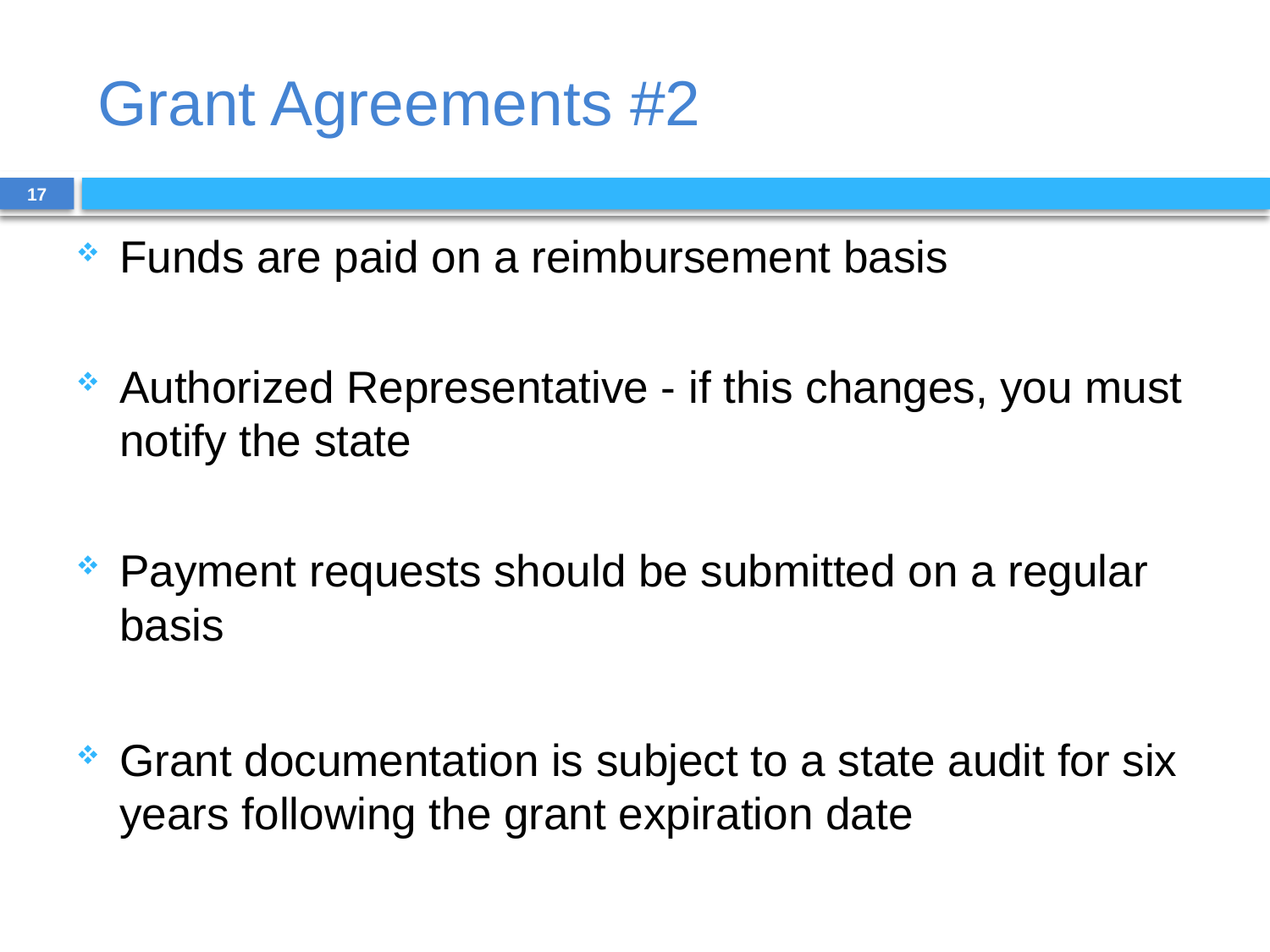

# Grant Agreements #2
17
Funds are paid on a reimbursement basis

Authorized Representative - if this changes, you must notify the state

Payment requests should be submitted on a regular basis

Grant documentation is subject to a state audit for six years following the grant expiration date